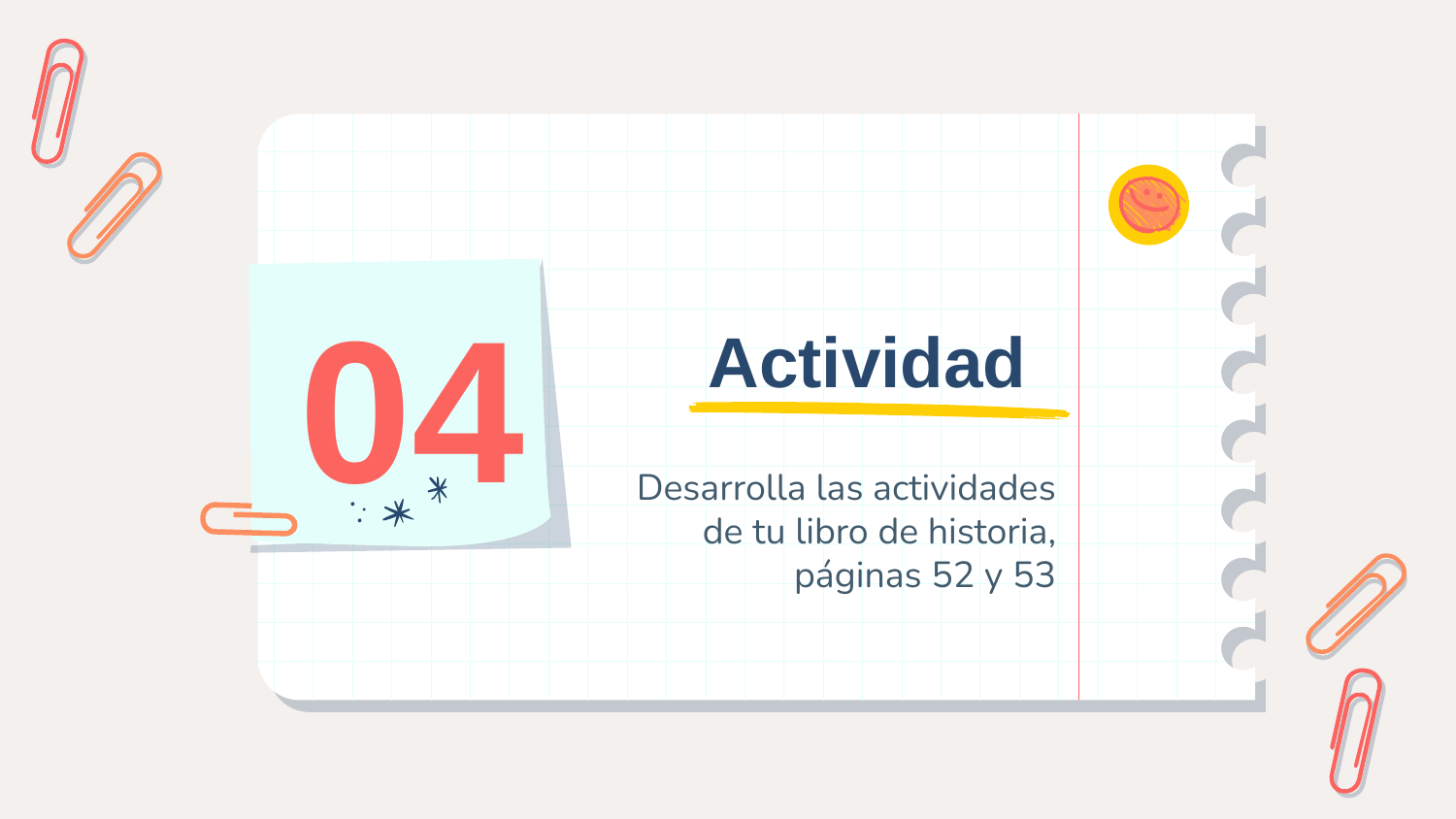

04
# Actividad

Desarrolla las actividades de tu libro de historia, páginas 52 y 53